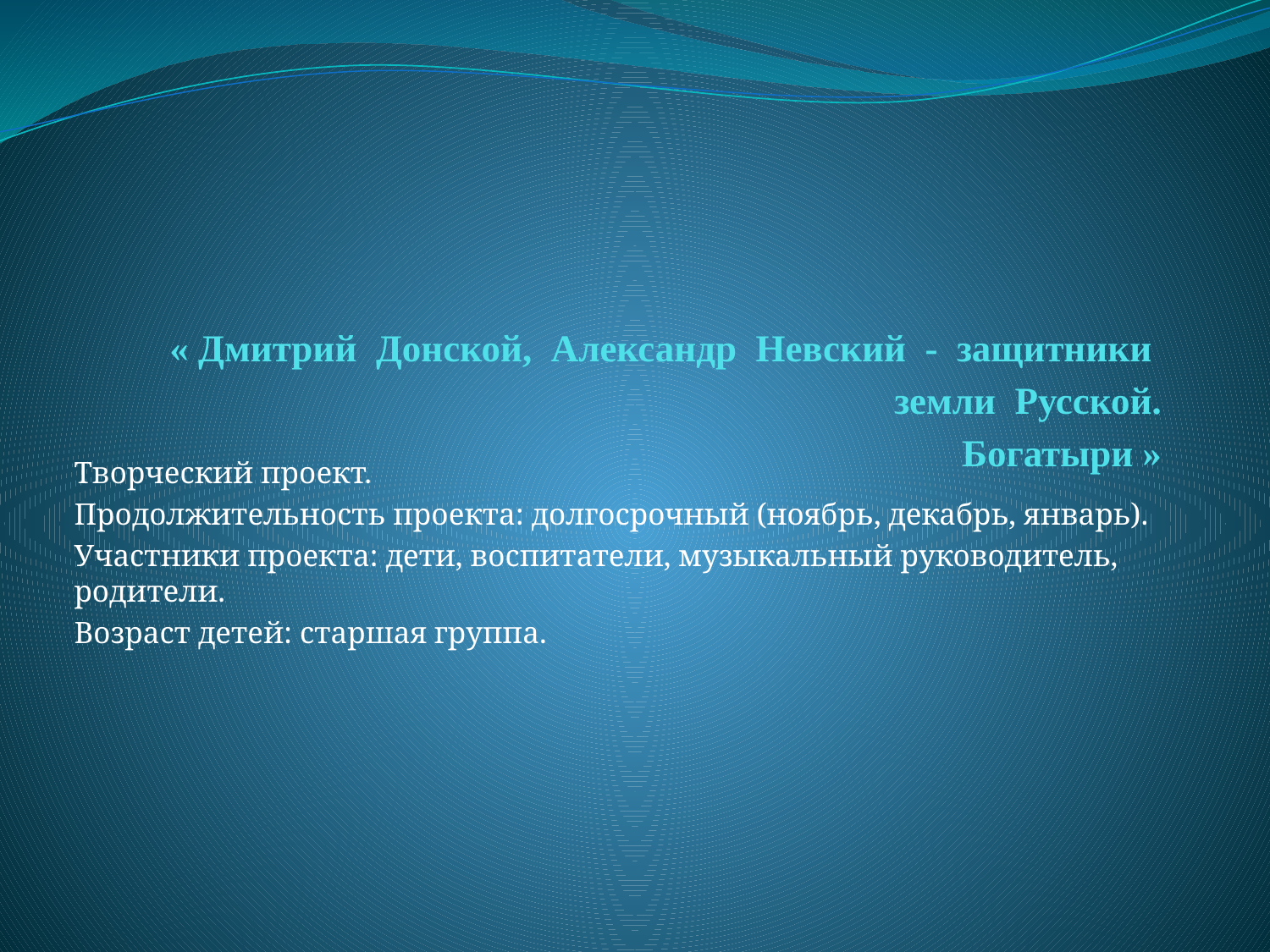

# « Дмитрий  Донской,  Александр  Невский  -  защитники  земли  Русской. Богатыри »
Творческий проект.
Продолжительность проекта: долгосрочный (ноябрь, декабрь, январь).
Участники проекта: дети, воспитатели, музыкальный руководитель, родители.
Возраст детей: старшая группа.